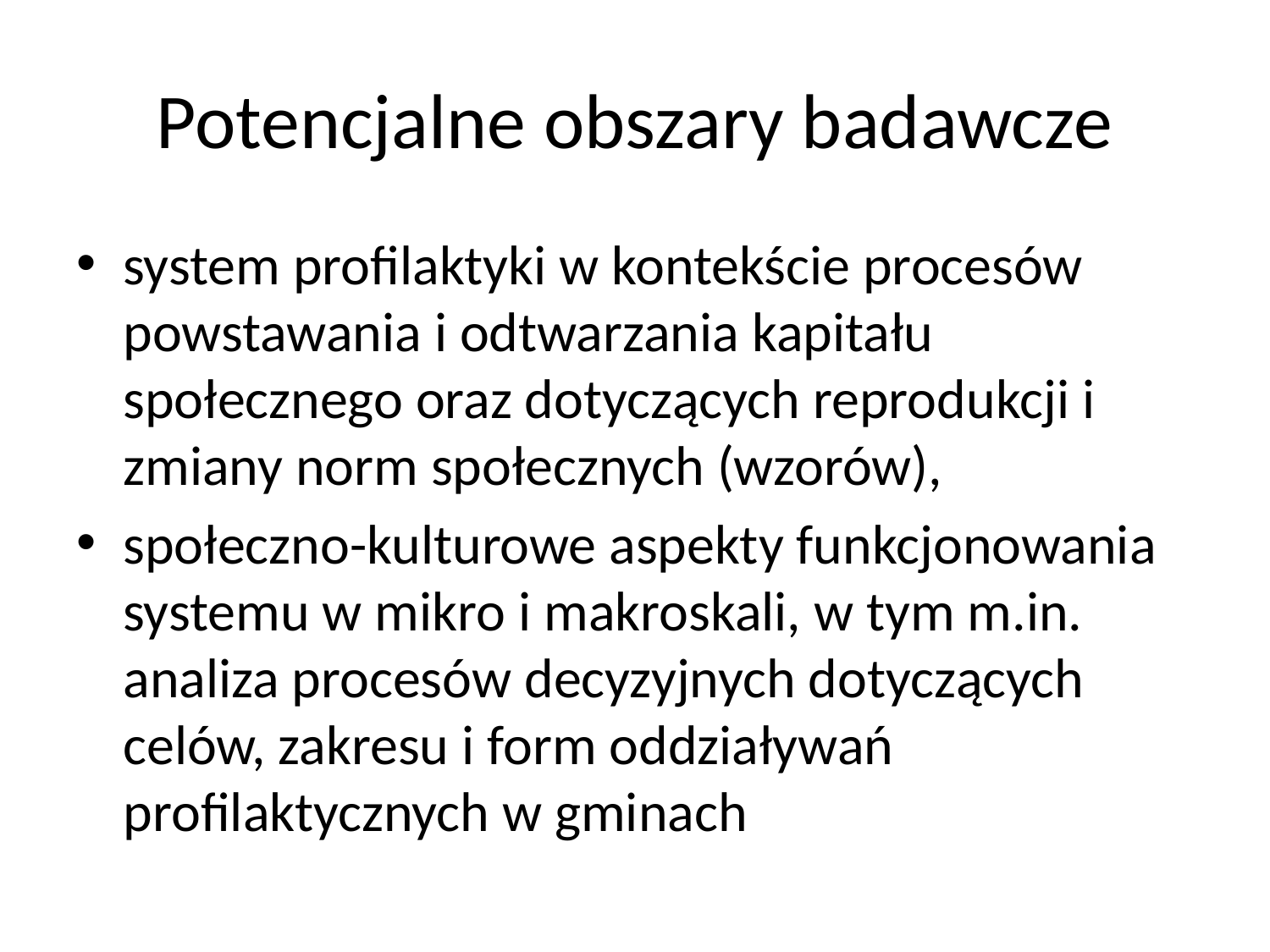

# Potencjalne obszary badawcze
system profilaktyki w kontekście procesów powstawania i odtwarzania kapitału społecznego oraz dotyczących reprodukcji i zmiany norm społecznych (wzorów),
społeczno-kulturowe aspekty funkcjonowania systemu w mikro i makroskali, w tym m.in. analiza procesów decyzyjnych dotyczących celów, zakresu i form oddziaływań profilaktycznych w gminach